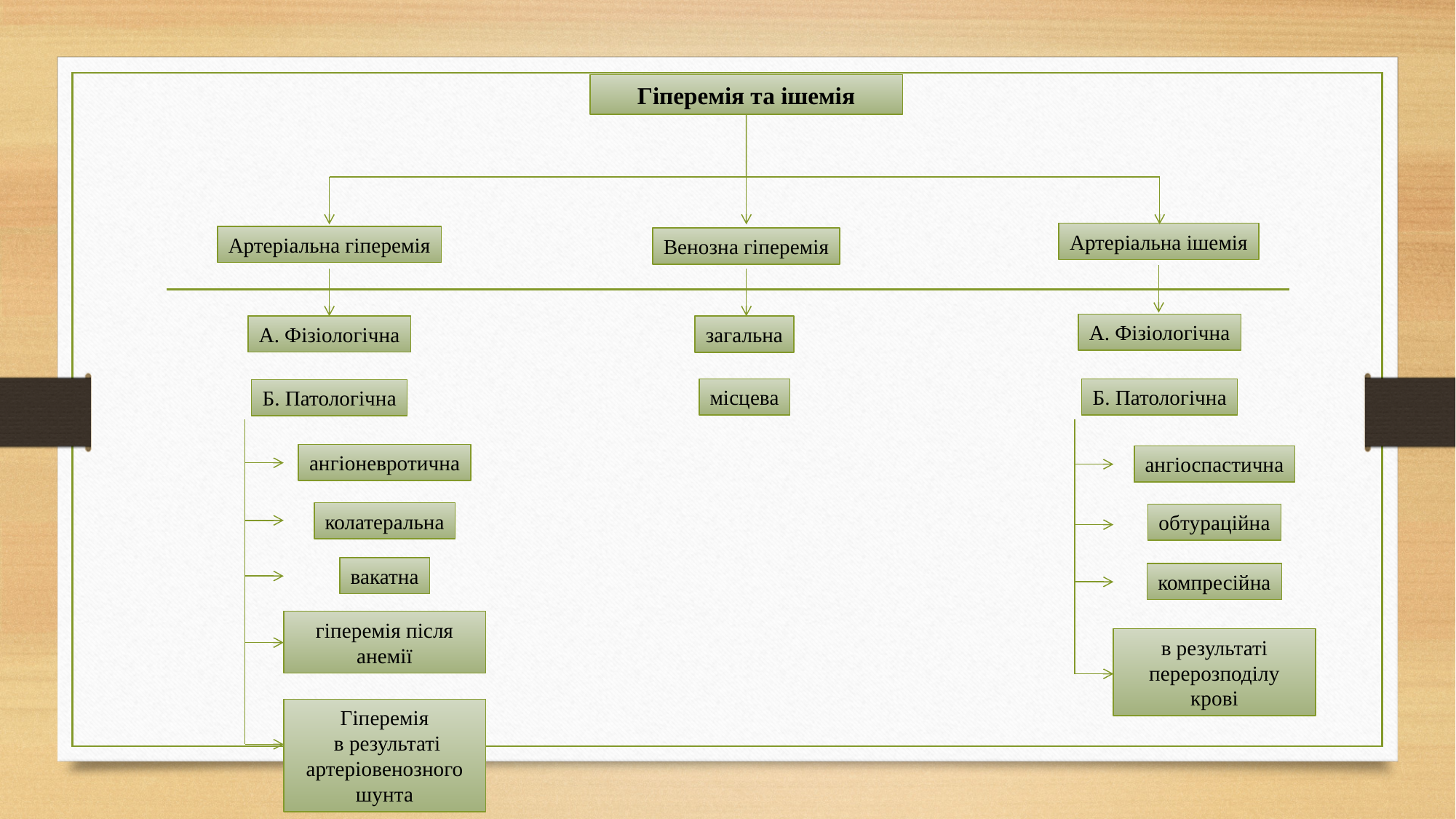

Гіперемія та ішемія
Артеріальна ішемія
Артеріальна гіперемія
Венозна гіперемія
А. Фізіологічна
А. Фізіологічна
загальна
місцева
Б. Патологічна
Б. Патологічна
ангіоневротична
ангіоспастична
колатеральна
обтураційна
вакатна
компресійна
гіперемія після анемії
в результаті перерозподілу крові
Гіперемія
 в результаті артеріовенозного шунта
Локалізація: Внутрішні органи, тканини